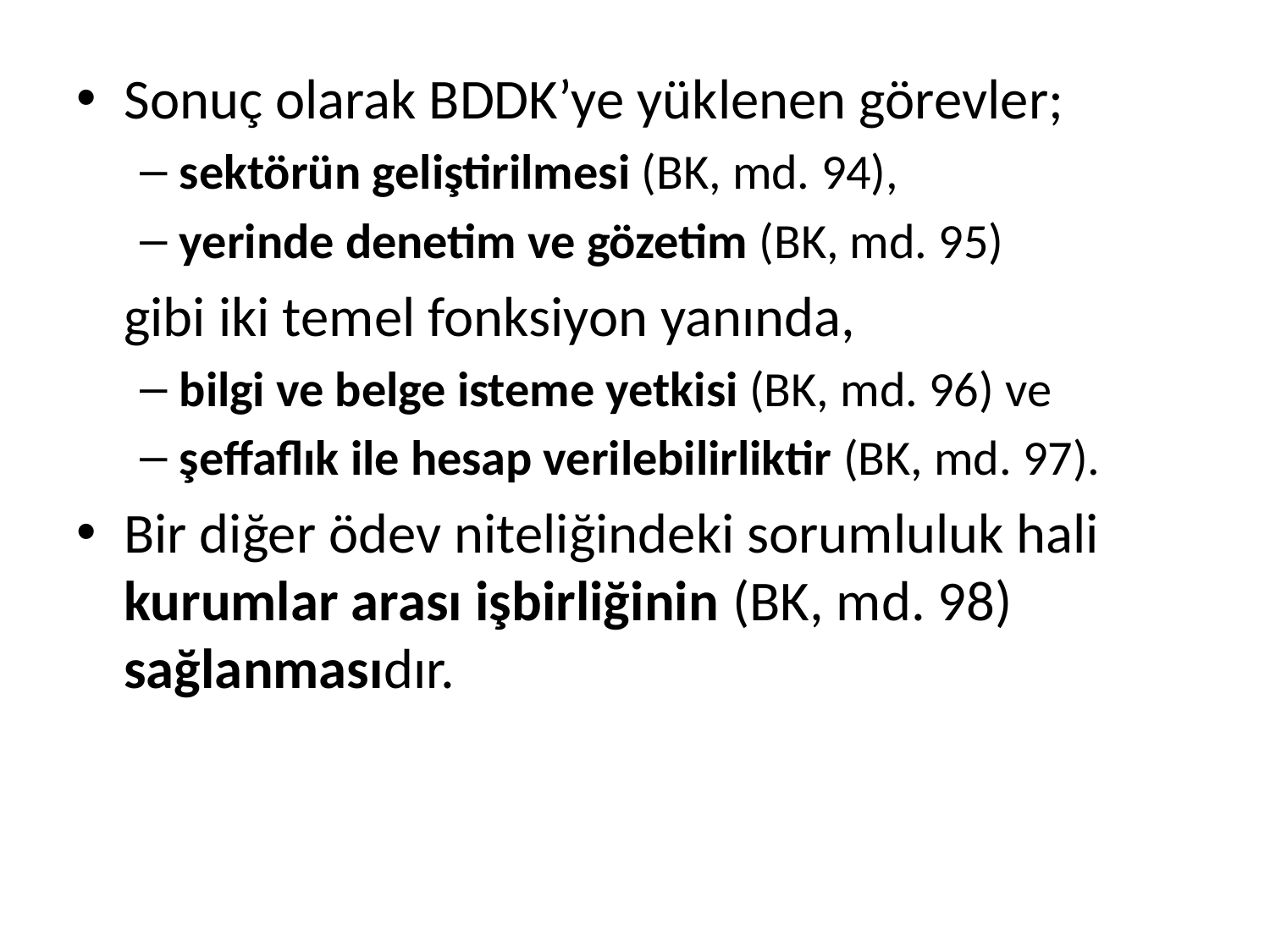

Sonuç olarak BDDK’ye yüklenen görevler;
sektörün geliştirilmesi (BK, md. 94),
yerinde denetim ve gözetim (BK, md. 95)
	gibi iki temel fonksiyon yanında,
bilgi ve belge isteme yetkisi (BK, md. 96) ve
şeffaflık ile hesap verilebilirliktir (BK, md. 97).
Bir diğer ödev niteliğindeki sorumluluk hali kurumlar arası işbirliğinin (BK, md. 98) sağlanmasıdır.